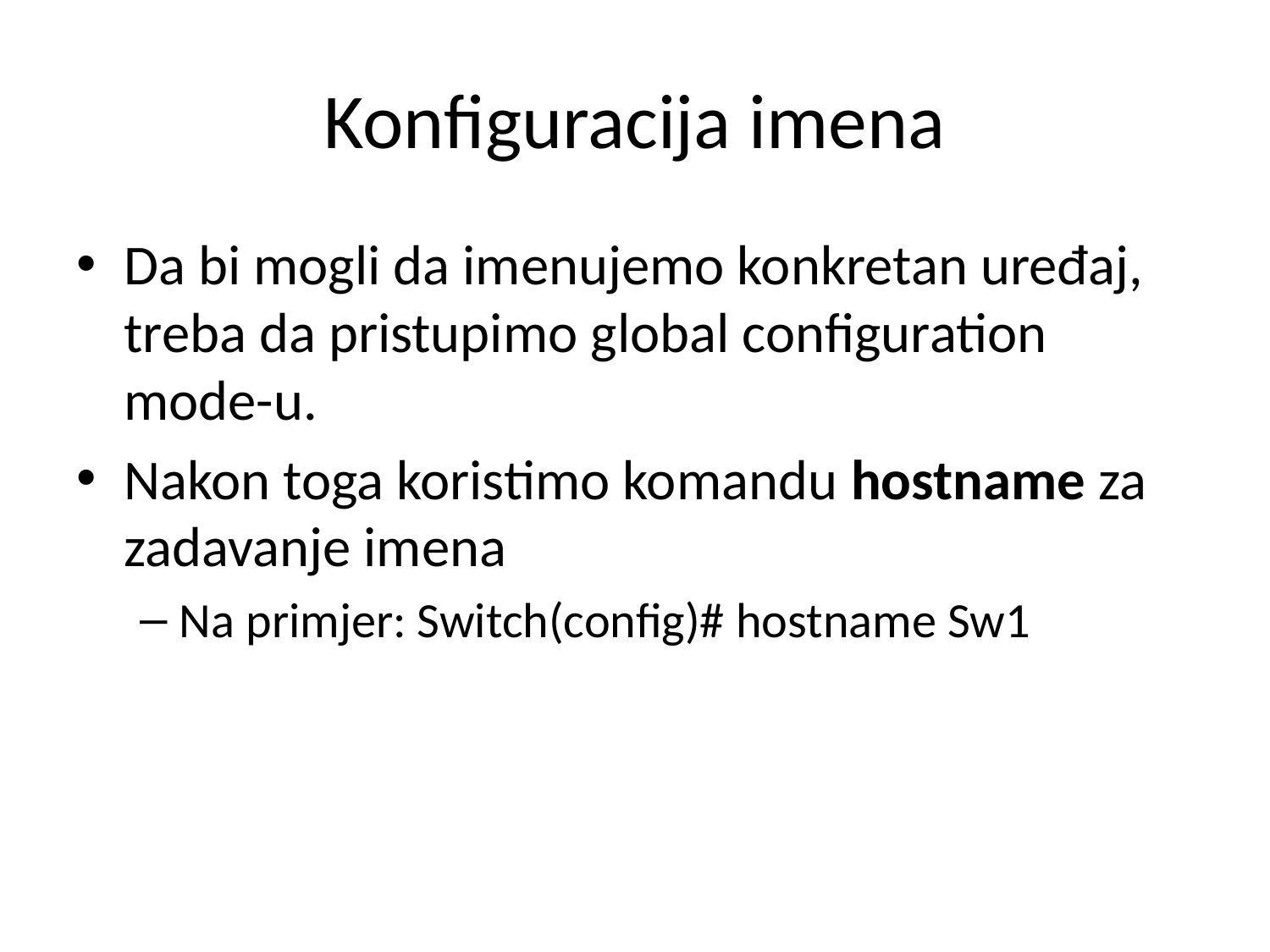

# Konfiguracija imena
Da bi mogli da imenujemo konkretan uređaj, treba da pristupimo global configuration mode-u.
Nakon toga koristimo komandu hostname za zadavanje imena
Na primjer: Switch(config)# hostname Sw1